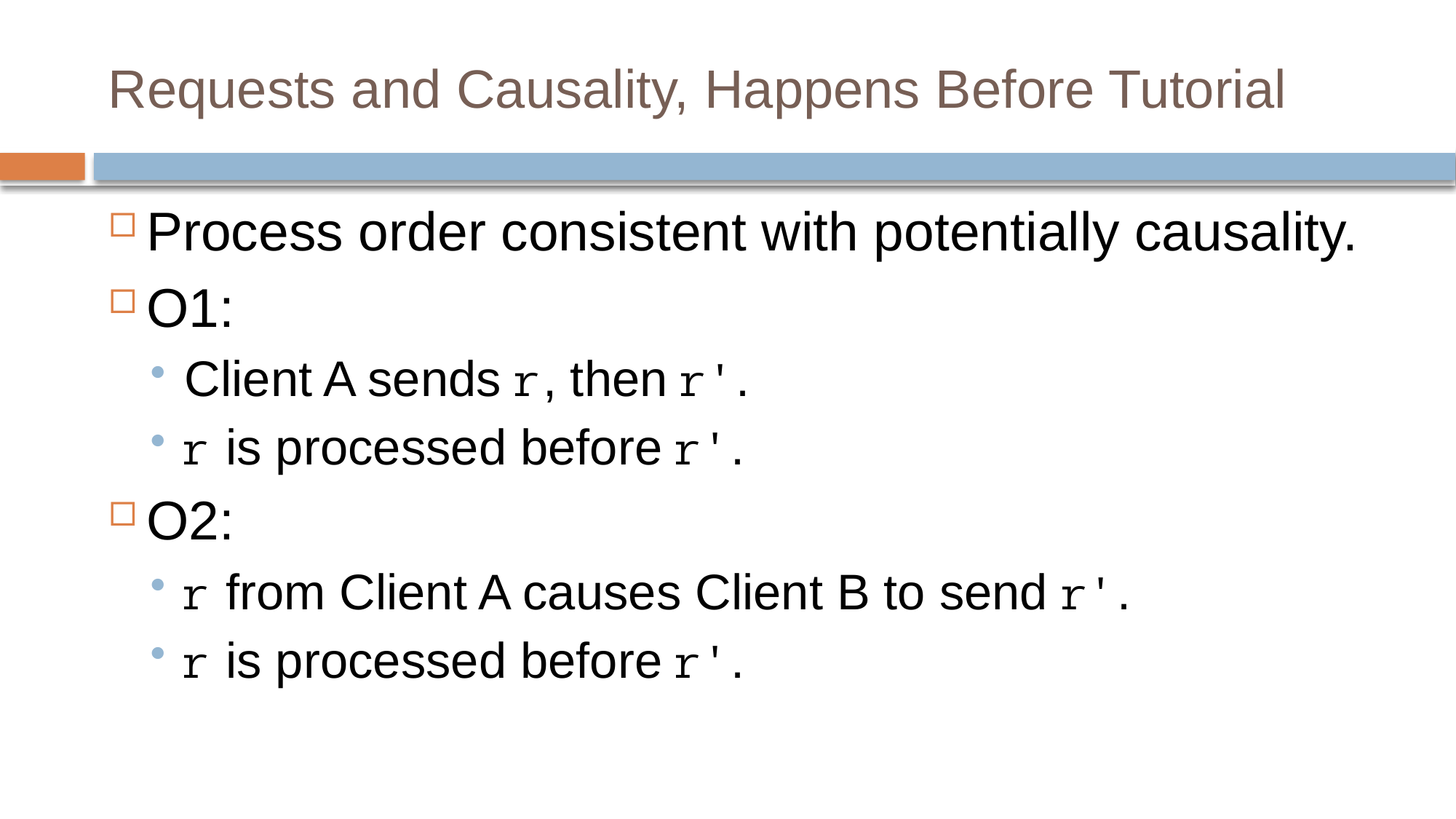

# Requests and Causality, Happens Before Tutorial
Process order consistent with potentially causality.
O1:
Client A sends r, then r'.
r is processed before r'.
O2:
r from Client A causes Client B to send r'.
r is processed before r'.